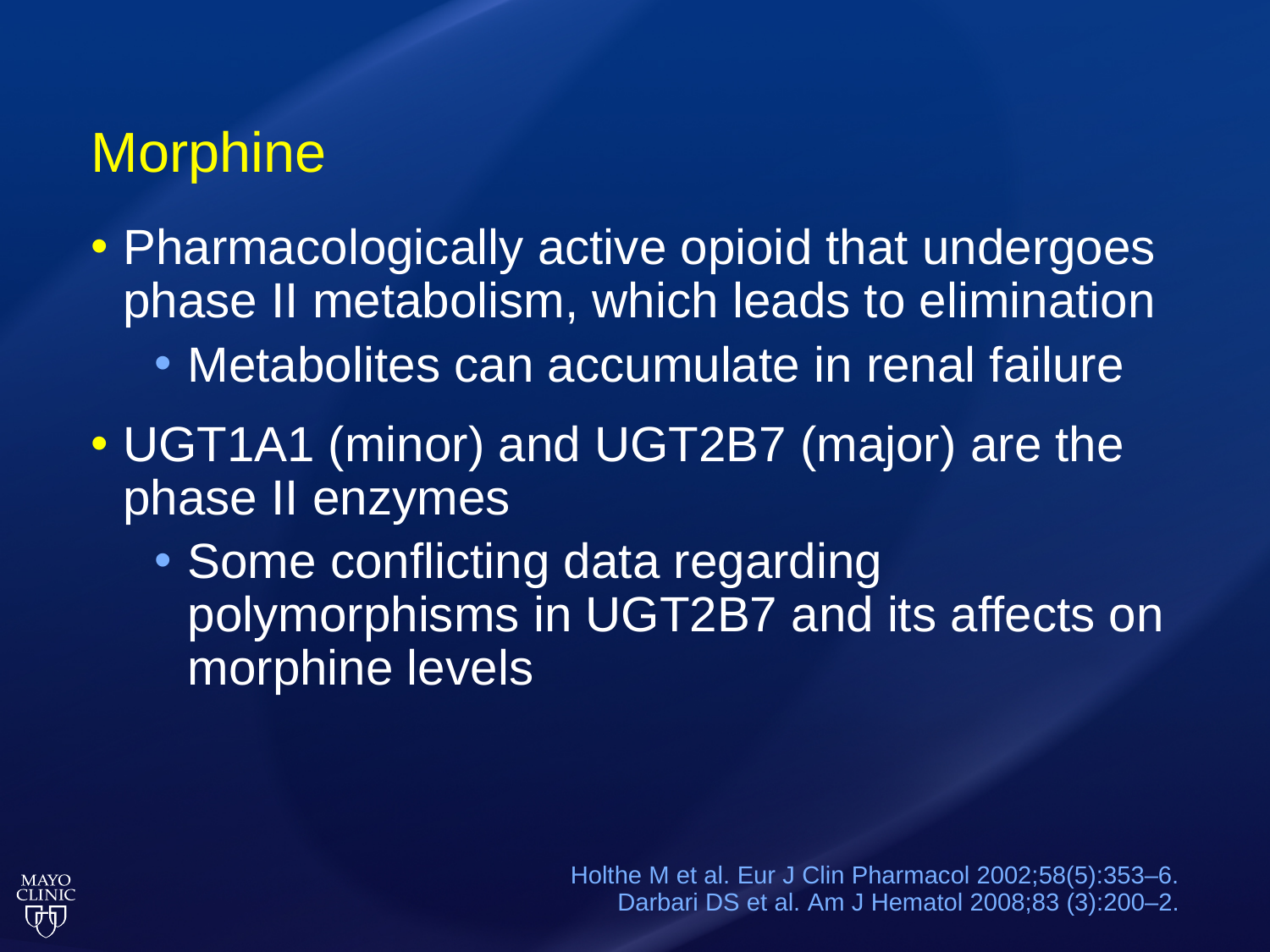

# Morphine
Pharmacologically active opioid that undergoes phase II metabolism, which leads to elimination
Metabolites can accumulate in renal failure
UGT1A1 (minor) and UGT2B7 (major) are the phase II enzymes
Some conflicting data regarding polymorphisms in UGT2B7 and its affects on morphine levels
Holthe M et al. Eur J Clin Pharmacol 2002;58(5):353–6.
Darbari DS et al. Am J Hematol 2008;83 (3):200–2.